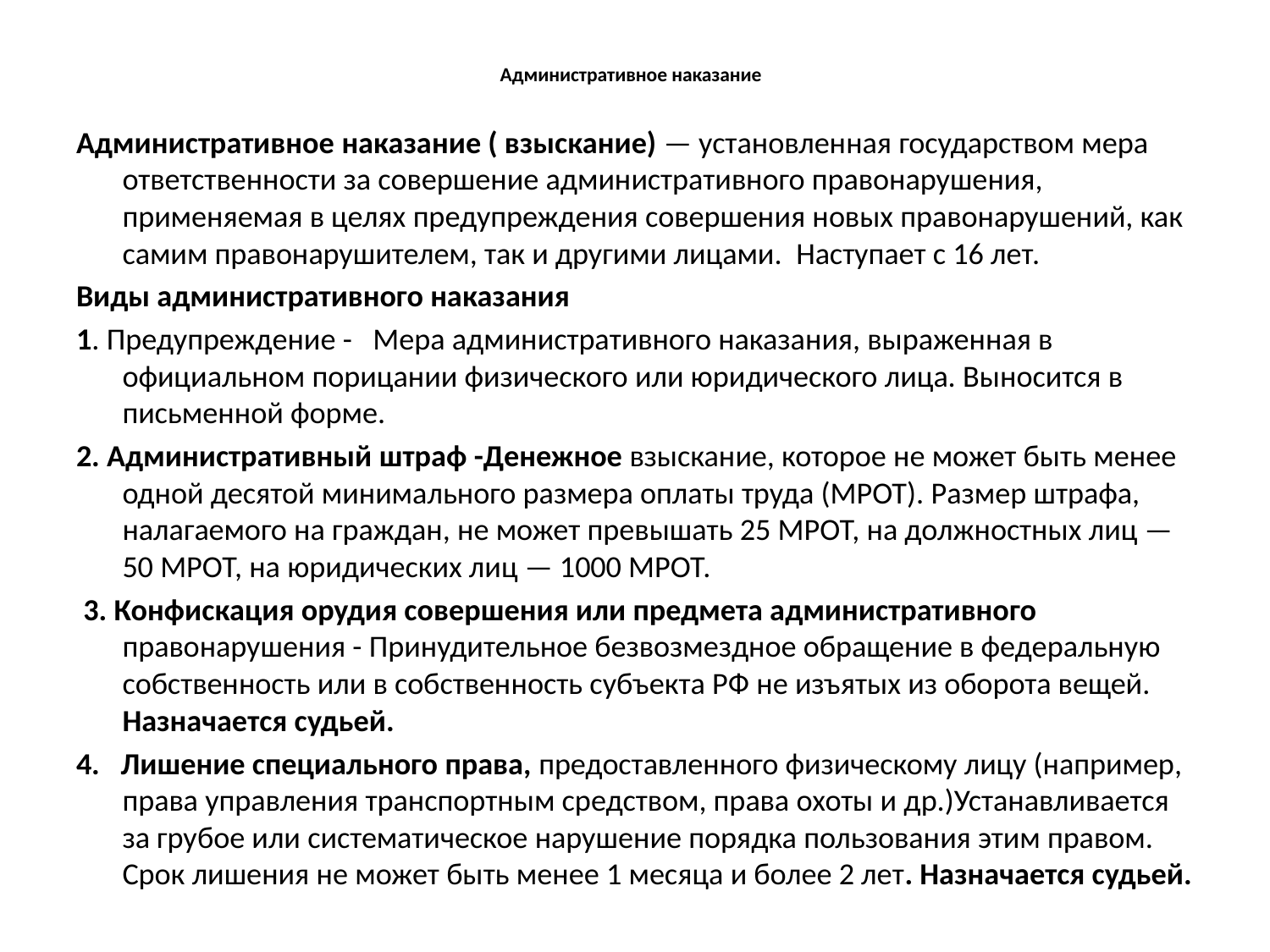

# Административное наказание
Административное наказание ( взыскание) — установленная государством мера ответственности за совершение административного правонарушения, применяемая в целях предупреждения совершения новых правонарушений, как самим правонарушителем, так и другими лицами.  Наступает с 16 лет.
Виды административного наказания
1. Предупреждение -   Мера административного наказания, выраженная в официальном порицании физического или юридического лица. Выносится в письменной форме.
2. Административный штраф -Денежное взыскание, которое не может быть менее одной десятой минимального размера оплаты труда (МРОТ). Размер штрафа, налагаемого на граждан, не может превышать 25 МРОТ, на должностных лиц — 50 МРОТ, на юридических лиц — 1000 МРОТ.
 3. Конфискация орудия совершения или предмета административного правонарушения - Принудительное безвозмездное обращение в федеральную собственность или в собственность субъекта РФ не изъятых из оборота вещей. Назначается судьей.
4.   Лишение специального права, предоставленного физическому лицу (например, права управления транспортным средством, права охоты и др.)Устанавливается за грубое или систематическое нарушение порядка пользования этим правом. Срок лишения не может быть менее 1 месяца и более 2 лет. Назначается судьей.